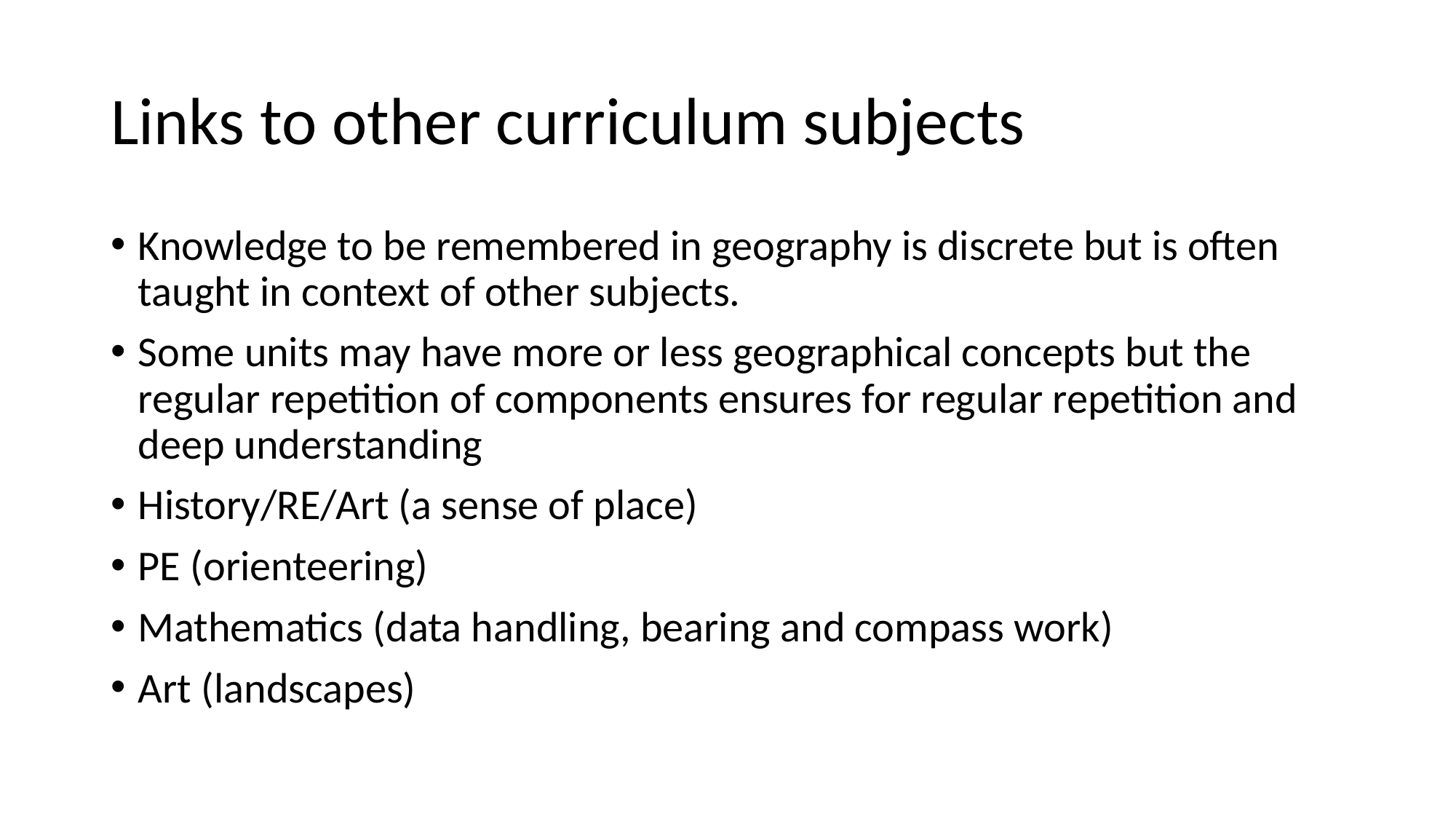

# Links to other curriculum subjects
Knowledge to be remembered in geography is discrete but is often taught in context of other subjects.
Some units may have more or less geographical concepts but the regular repetition of components ensures for regular repetition and deep understanding
History/RE/Art (a sense of place)
PE (orienteering)
Mathematics (data handling, bearing and compass work)
Art (landscapes)